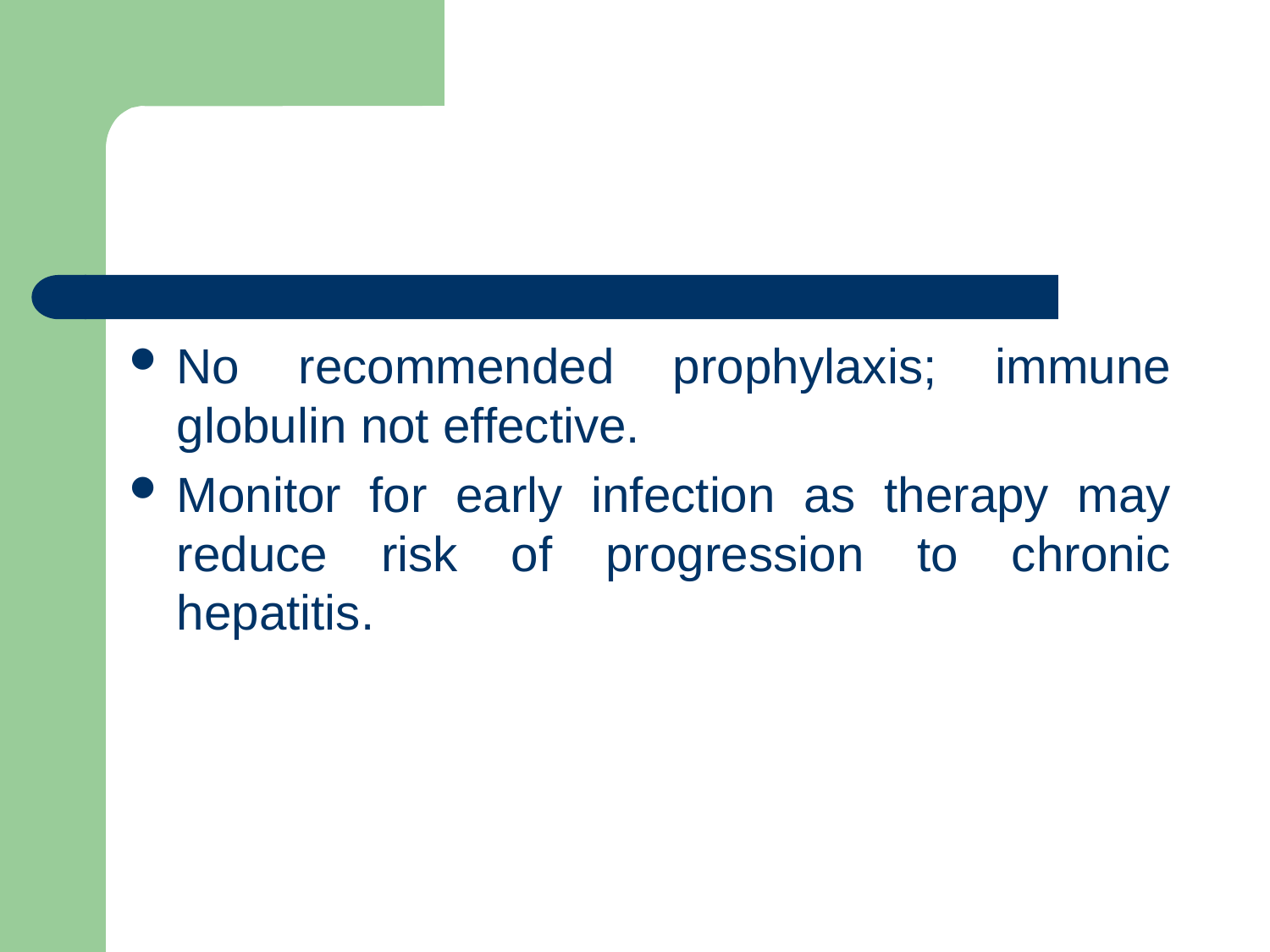

#
No recommended prophylaxis; immune globulin not effective.
Monitor for early infection as therapy may reduce risk of progression to chronic hepatitis.